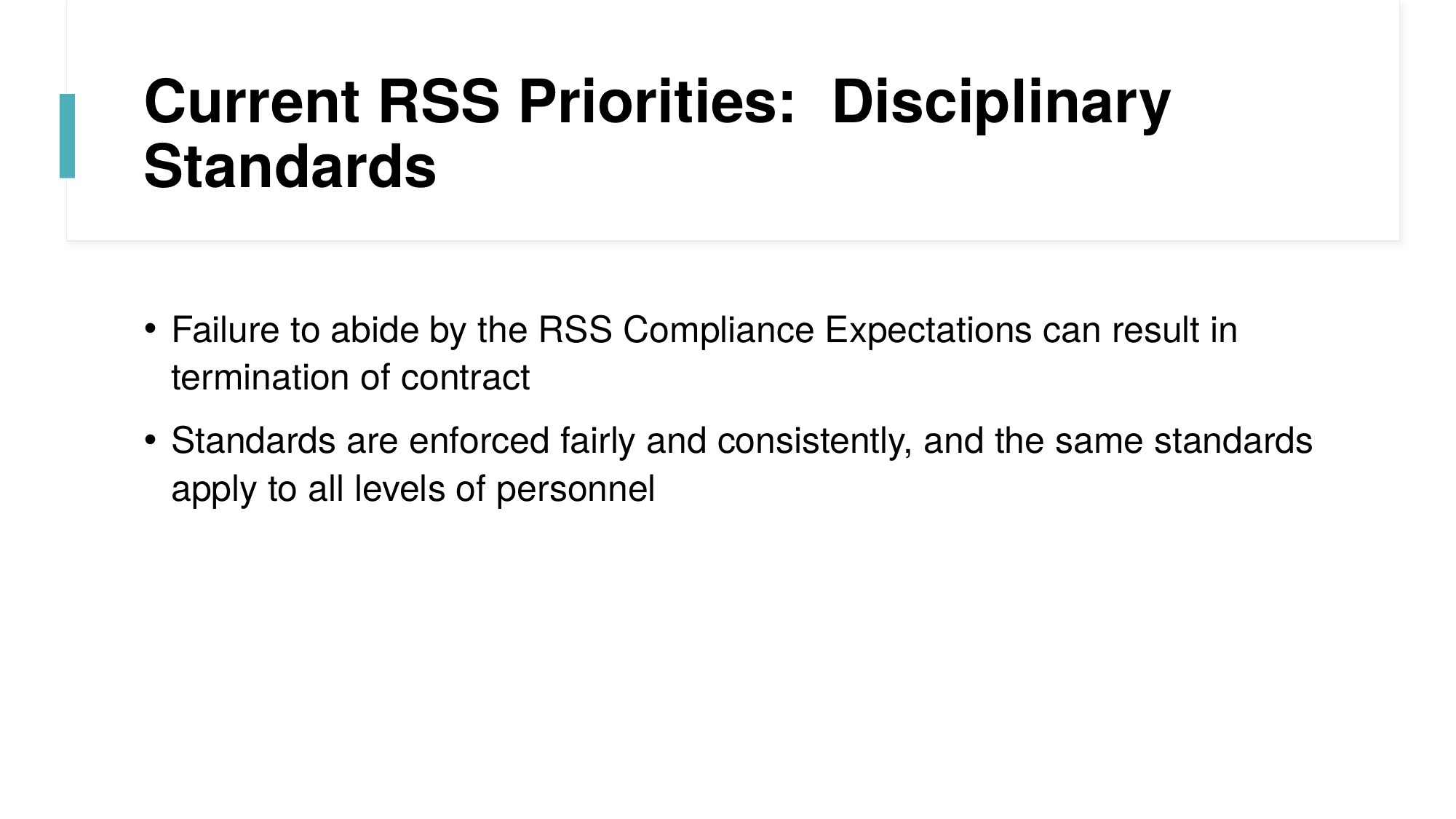

# Current RSS Priorities:  Disciplinary Standards
Failure to abide by the RSS Compliance Expectations can result in termination of contract
Standards are enforced fairly and consistently, and the same standards apply to all levels of personnel